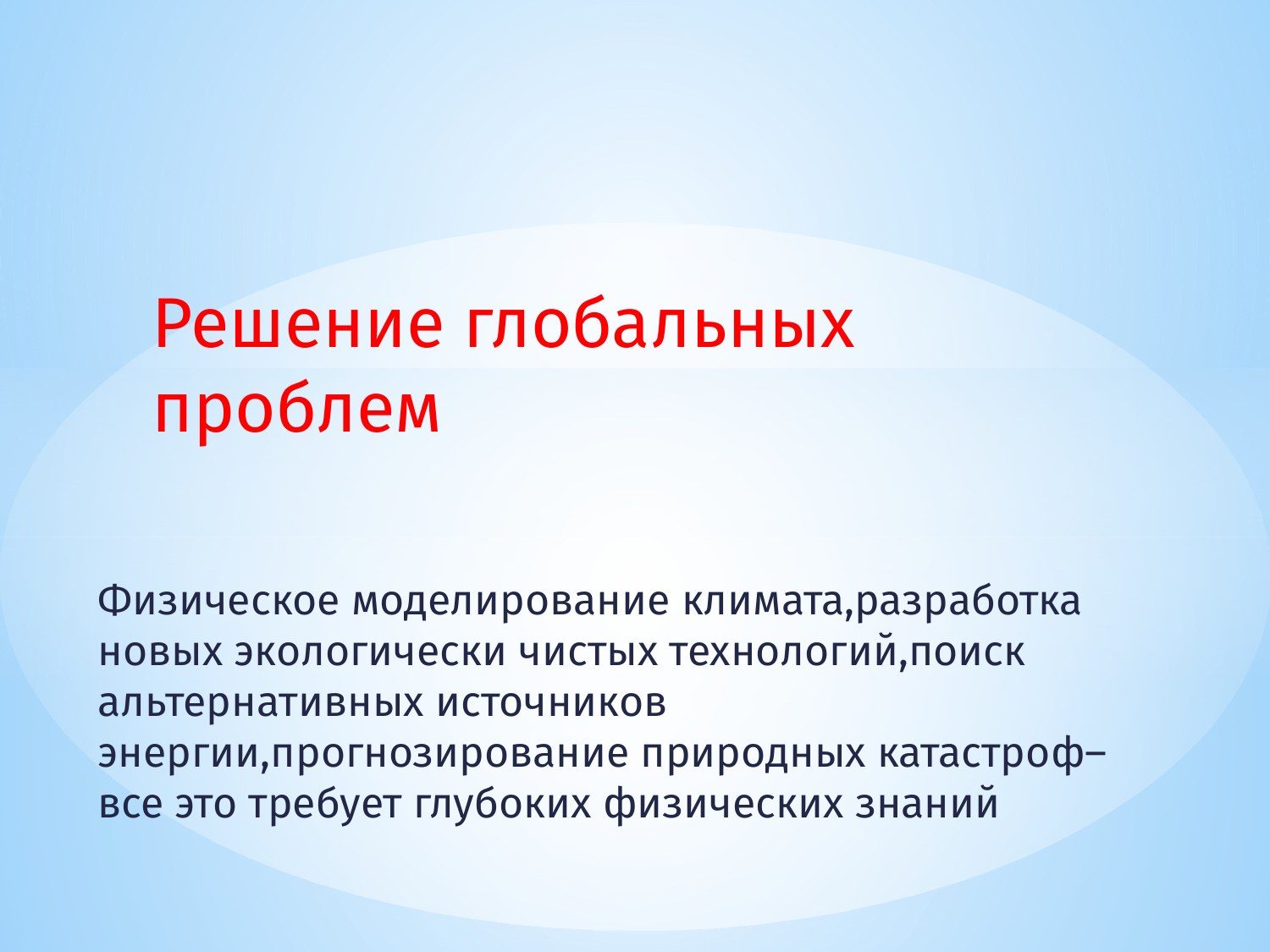

# Решение глобальных проблем

Физическое моделирование климата,разработка новых экологически чистых технологий,поиск альтернативных источников энергии,прогнозирование природных катастроф–все это требует глубоких физических знаний